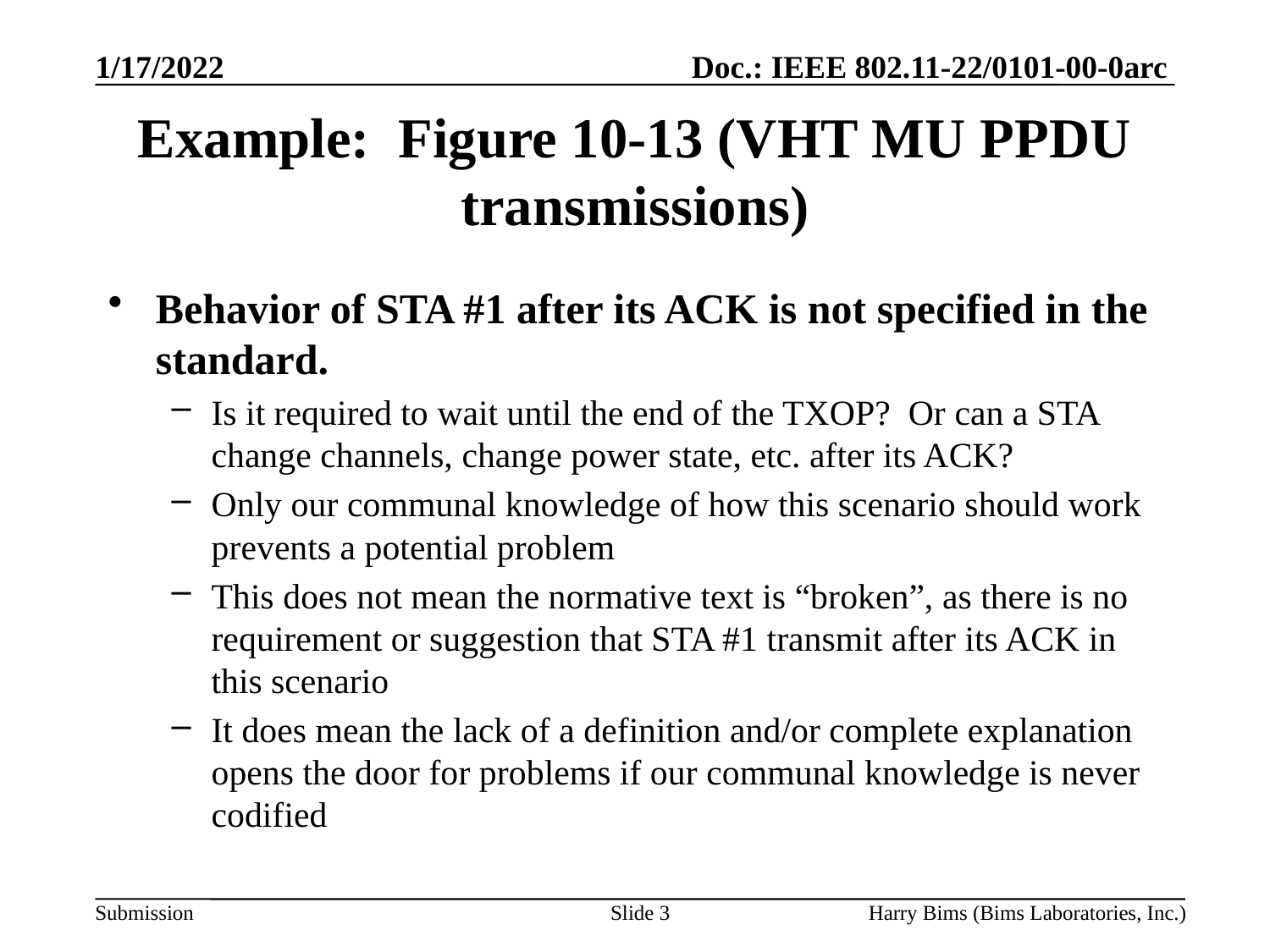

# Example:  Figure 10-13 (VHT MU PPDU transmissions)
Behavior of STA #1 after its ACK is not specified in the standard.
Is it required to wait until the end of the TXOP?  Or can a STA change channels, change power state, etc. after its ACK?
Only our communal knowledge of how this scenario should work prevents a potential problem
This does not mean the normative text is “broken”, as there is no requirement or suggestion that STA #1 transmit after its ACK in this scenario
It does mean the lack of a definition and/or complete explanation opens the door for problems if our communal knowledge is never codified
Slide 3
Harry Bims (Bims Laboratories, Inc.)